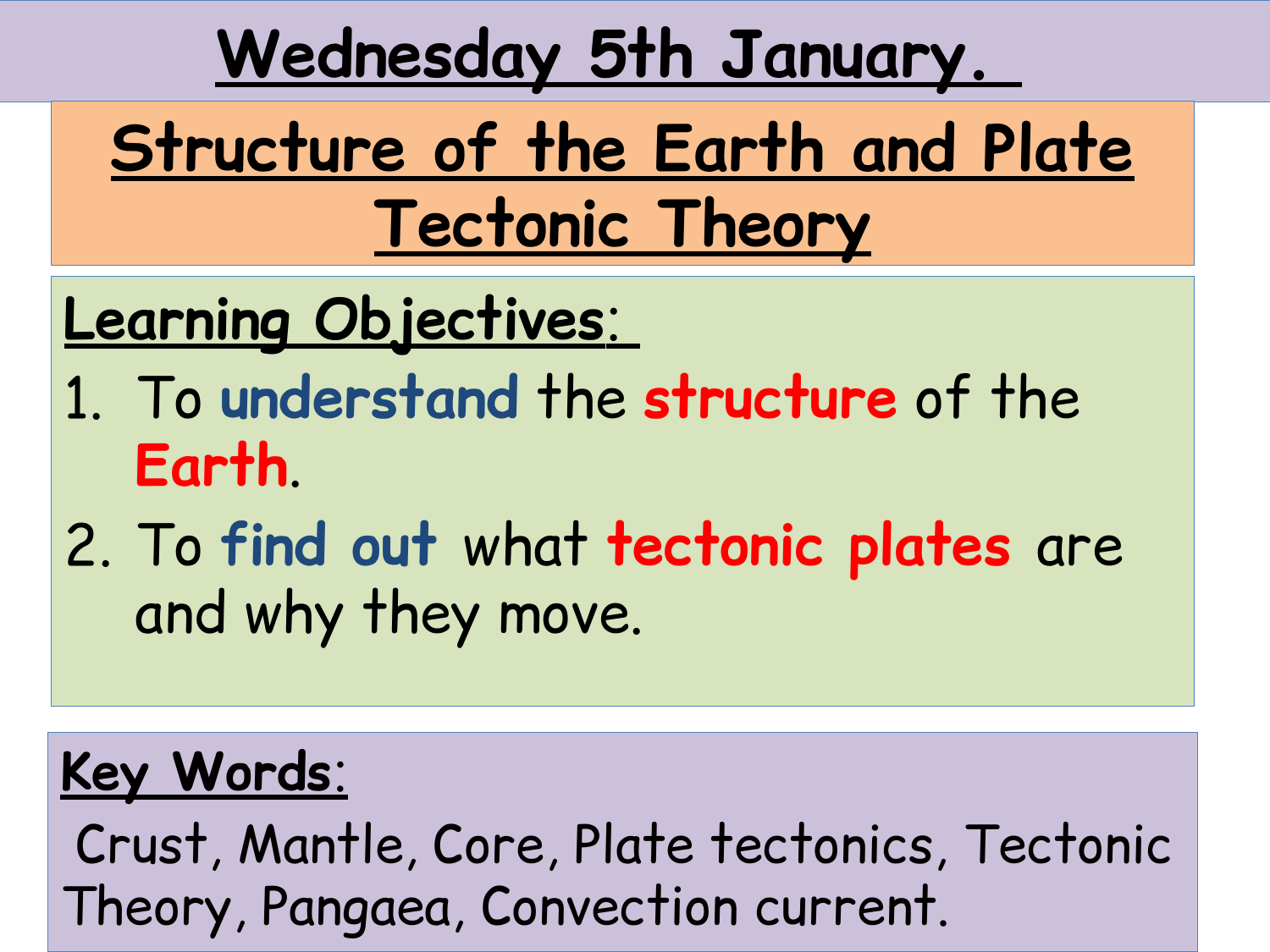

Wednesday 5th January.
# Structure of the Earth and Plate Tectonic Theory
Learning Objectives:
To understand the structure of the Earth.
To find out what tectonic plates are and why they move.

Key Words:
 Crust, Mantle, Core, Plate tectonics, Tectonic Theory, Pangaea, Convection current.